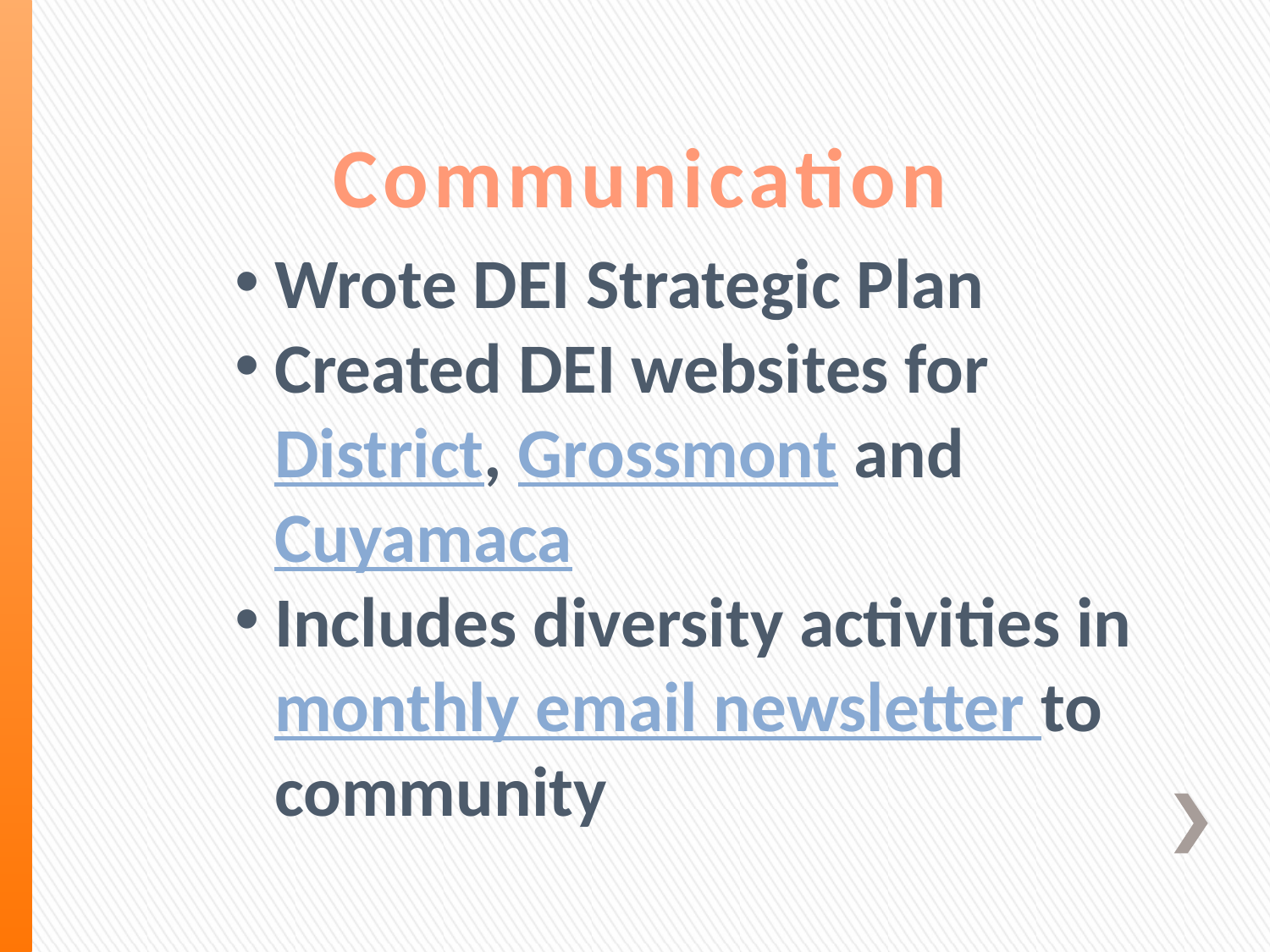

Communication
Wrote DEI Strategic Plan
Created DEI websites for District, Grossmont and Cuyamaca
Includes diversity activities in monthly email newsletter to community